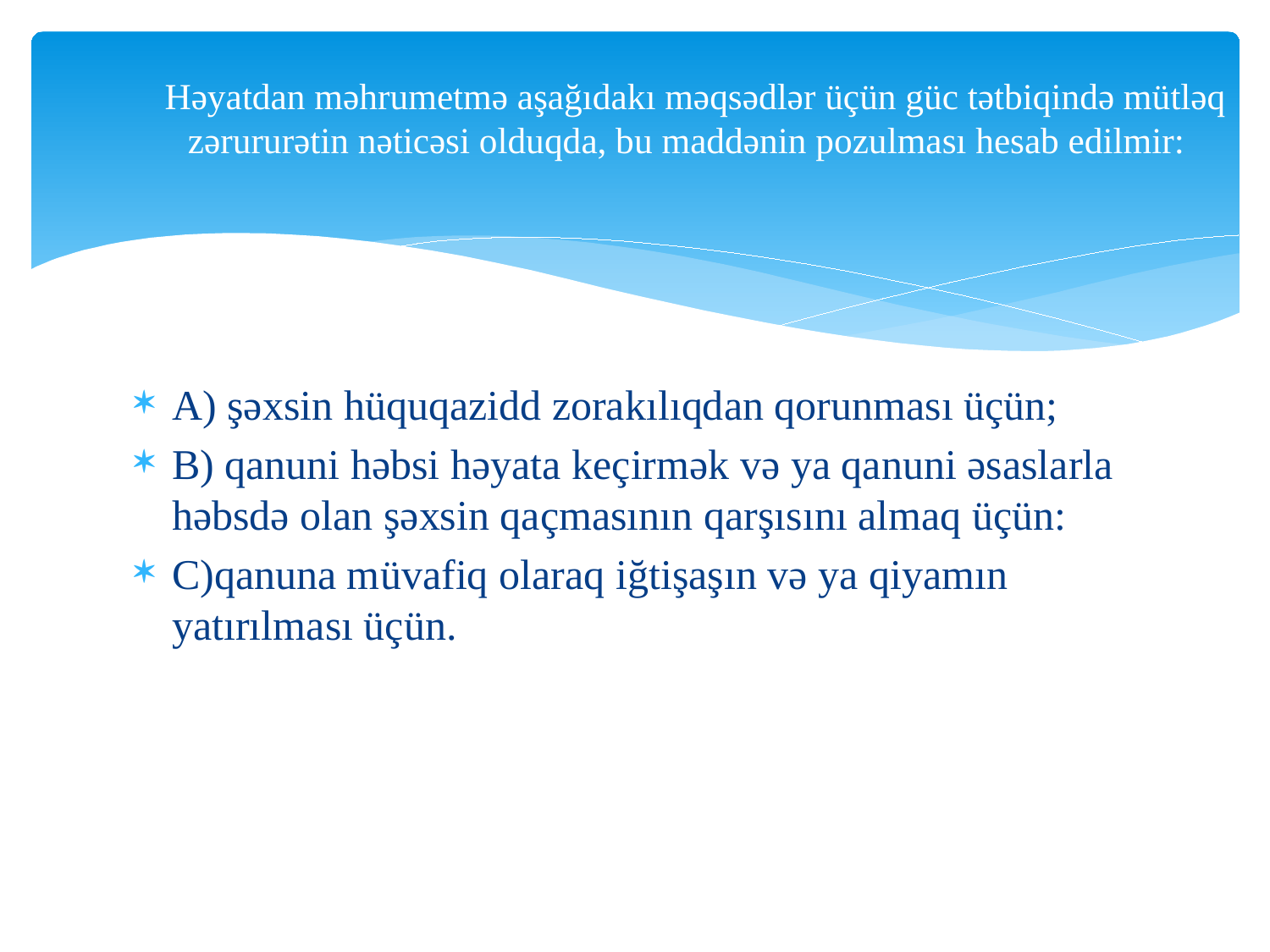

# Həyatdan məhrumetmə aşağıdakı məqsədlər üçün güc tətbiqində mütləq zərururətin nəticəsi olduqda, bu maddənin pozulması hesab edilmir:
A) şəxsin hüquqazidd zorakılıqdan qorunması üçün;
B) qanuni həbsi həyata keçirmək və ya qanuni əsaslarla həbsdə olan şəxsin qaçmasının qarşısını almaq üçün:
C)qanuna müvafiq olaraq iğtişaşın və ya qiyamın yatırılması üçün.